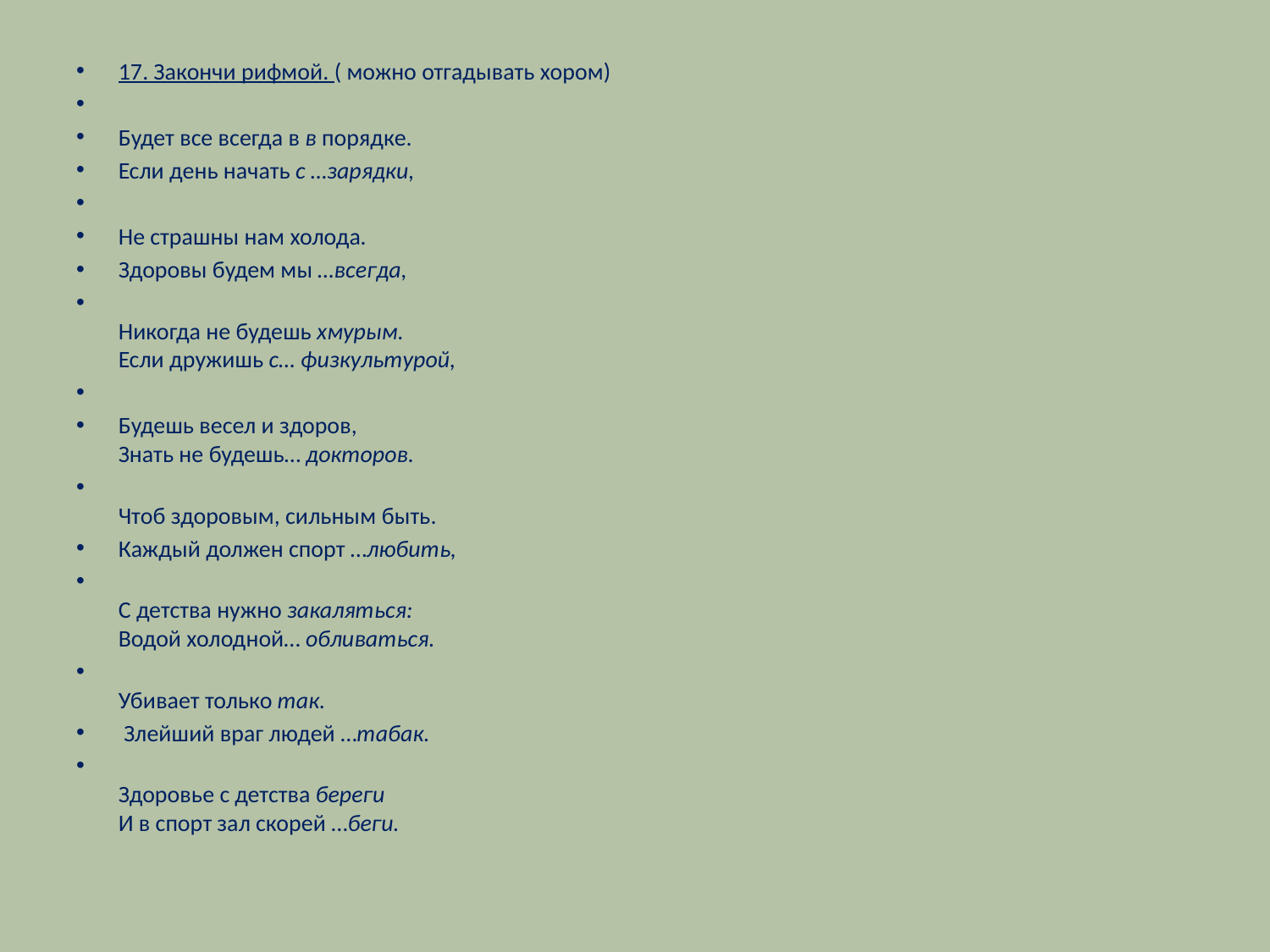

17. Закончи рифмой. ( можно отгадывать хором)

Будет все всегда в в порядке.
Если день начать с …зарядки,

Не страшны нам холода.
Здоровы будем мы …всегда,
Никогда не будешь хмурым.
Если дружишь с… физкультурой,

Будешь весел и здоров,
Знать не будешь… докторов.
Чтоб здоровым, сильным быть.
Каждый должен спорт …любить,
С детства нужно закаляться:
Водой холодной… обливаться.
Убивает только так.
 Злейший враг людей …табак.
Здоровье с детства береги 
И в спорт зал скорей …беги.